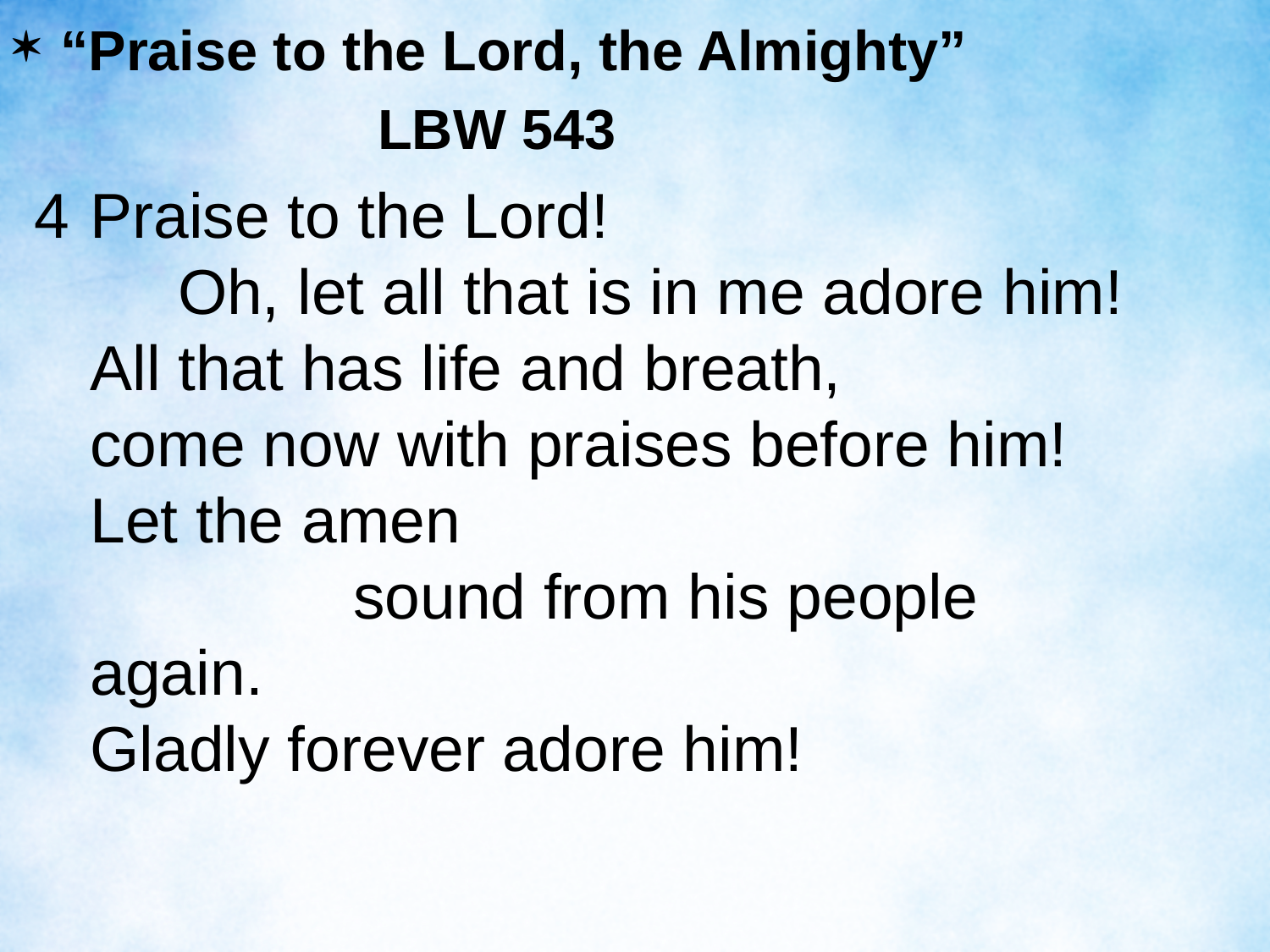

“Praise to the Lord, the Almighty”
LBW 543
4	Praise to the Lord!                                     Oh, let all that is in me adore him!
	All that has life and breath,                 come now with praises before him!
	Let the amen                                                        sound from his people again.
	Gladly forever adore him!